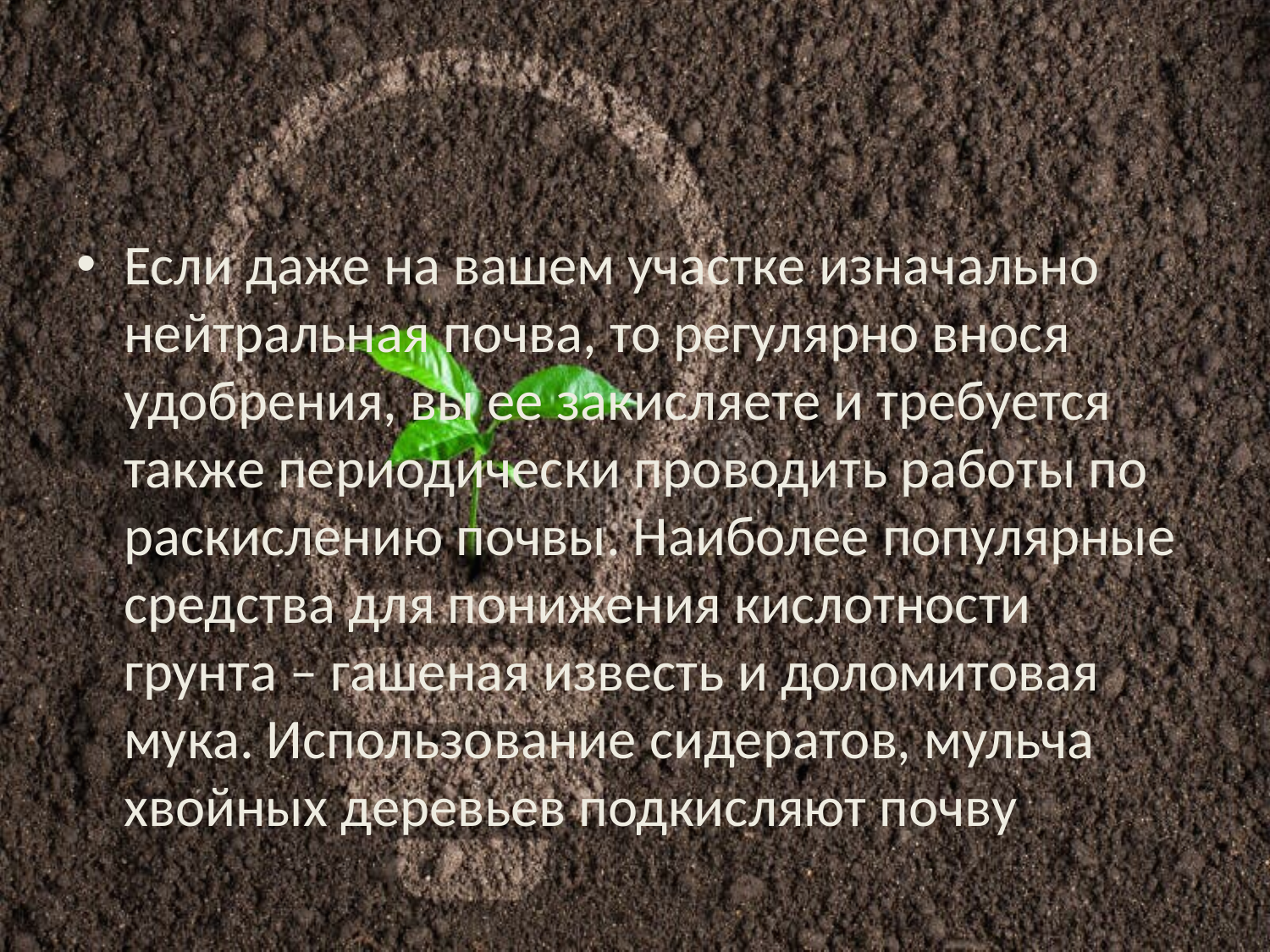

#
Если даже на вашем участке изначально нейтральная почва, то регулярно внося удобрения, вы ее закисляете и требуется также периодически проводить работы по раскислению почвы. Наиболее популярные средства для понижения кислотности грунта – гашеная известь и доломитовая мука. Использование сидератов, мульча хвойных деревьев подкисляют почву